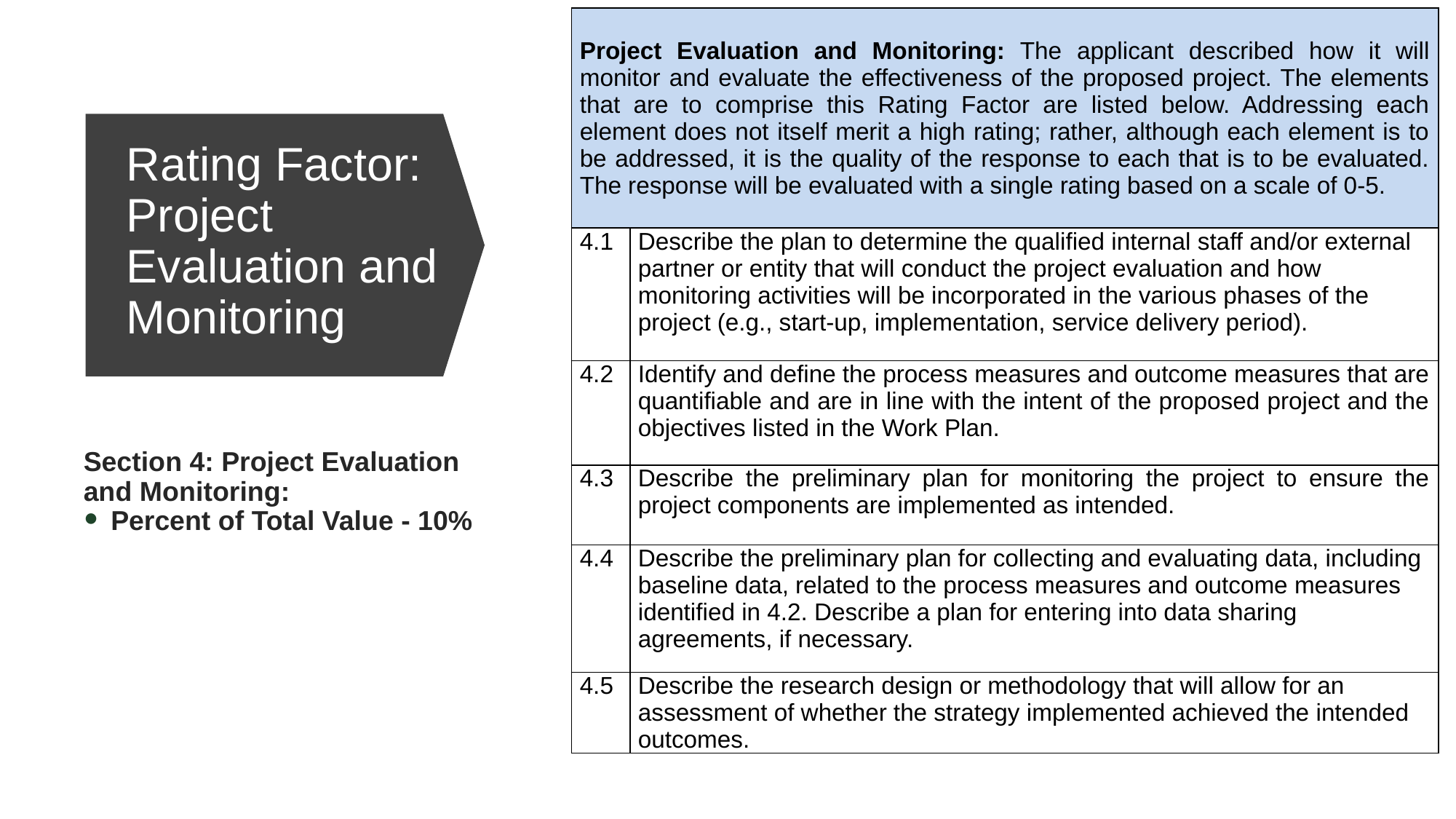

| Project Evaluation and Monitoring: The applicant described how it will monitor and evaluate the effectiveness of the proposed project. The elements that are to comprise this Rating Factor are listed below. Addressing each element does not itself merit a high rating; rather, although each element is to be addressed, it is the quality of the response to each that is to be evaluated. The response will be evaluated with a single rating based on a scale of 0-5. |  |
| --- | --- |
| 4.1 | Describe the plan to determine the qualified internal staff and/or external partner or entity that will conduct the project evaluation and how monitoring activities will be incorporated in the various phases of the project (e.g., start-up, implementation, service delivery period). |
| 4.2 | Identify and define the process measures and outcome measures that are quantifiable and are in line with the intent of the proposed project and the objectives listed in the Work Plan. |
| 4.3 | Describe the preliminary plan for monitoring the project to ensure the project components are implemented as intended. |
| 4.4 | Describe the preliminary plan for collecting and evaluating data, including baseline data, related to the process measures and outcome measures identified in 4.2. Describe a plan for entering into data sharing agreements, if necessary. |
| 4.5 | Describe the research design or methodology that will allow for an assessment of whether the strategy implemented achieved the intended outcomes. |

# Rating Factor: Project Evaluation and Monitoring
Section 4: Project Evaluation and Monitoring:
Percent of Total Value - 10%